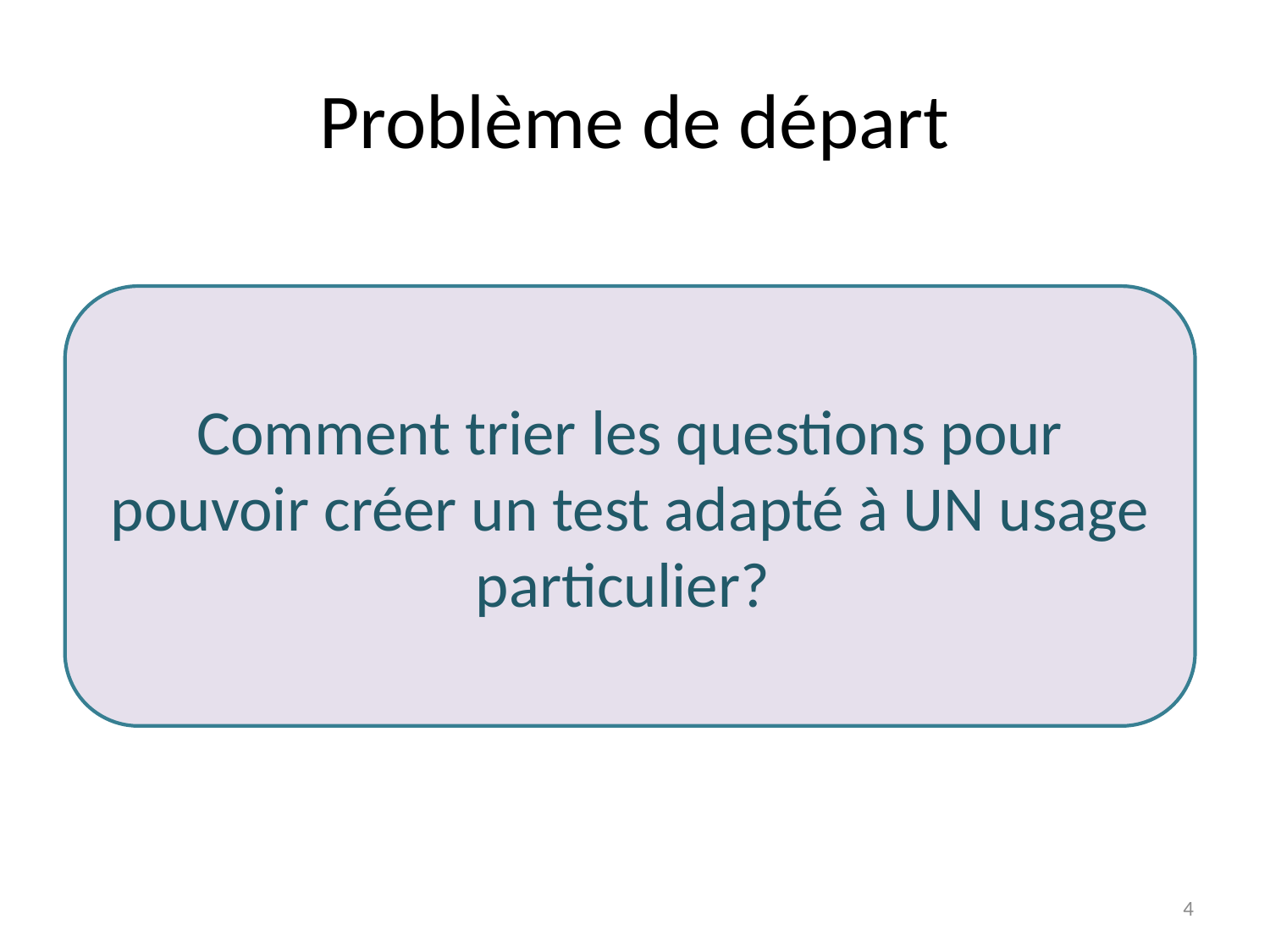

# Problème de départ
Comment trier les questions pour pouvoir créer un test adapté à UN usage particulier?
4